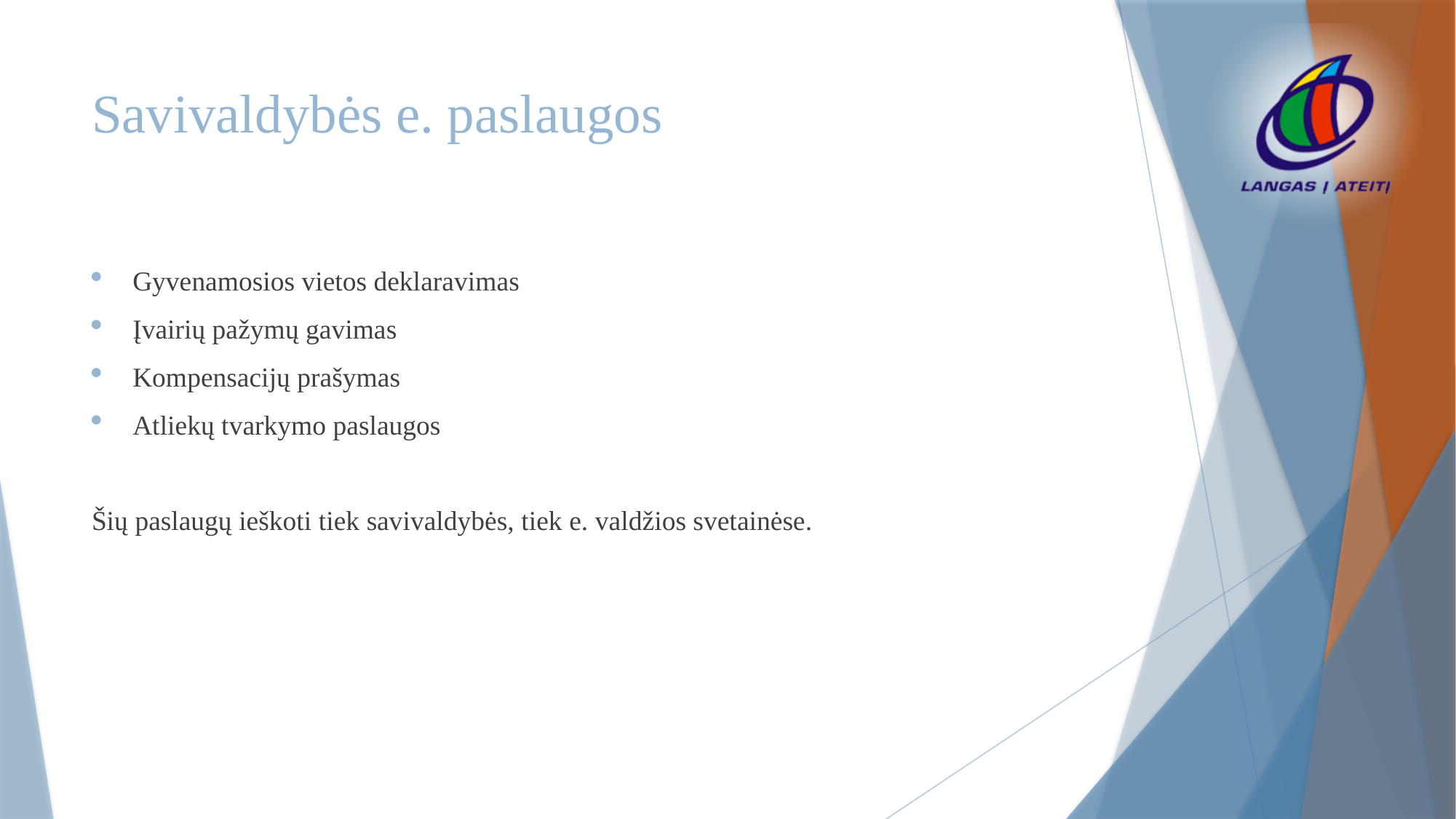

# Savivaldybės e. paslaugos
Gyvenamosios vietos deklaravimas
Įvairių pažymų gavimas
Kompensacijų prašymas
Atliekų tvarkymo paslaugos

Šių paslaugų ieškoti tiek savivaldybės, tiek e. valdžios svetainėse.